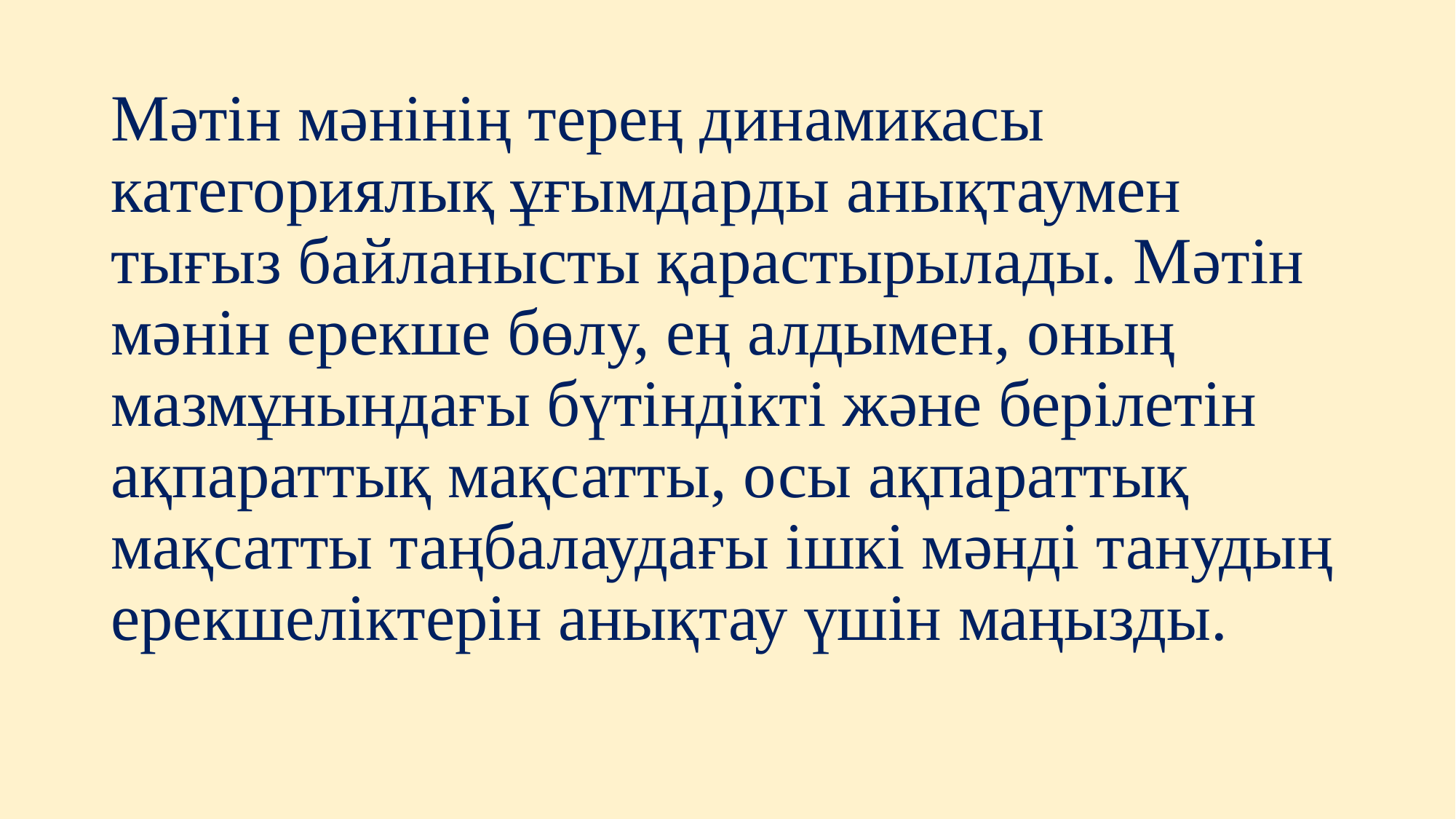

# Мәтін мәнінің терең динамикасы  категориялық ұғымдарды анықтаумен тығыз байланысты қарастырылады. Мәтін мәнін ерекше бөлу, ең алдымен, оның мазмұнындағы бүтіндікті және берілетін ақпараттық мақсатты, осы ақпараттық мақсатты таңбалаудағы ішкі мәнді танудың ерекшеліктерін анықтау үшін маңызды.